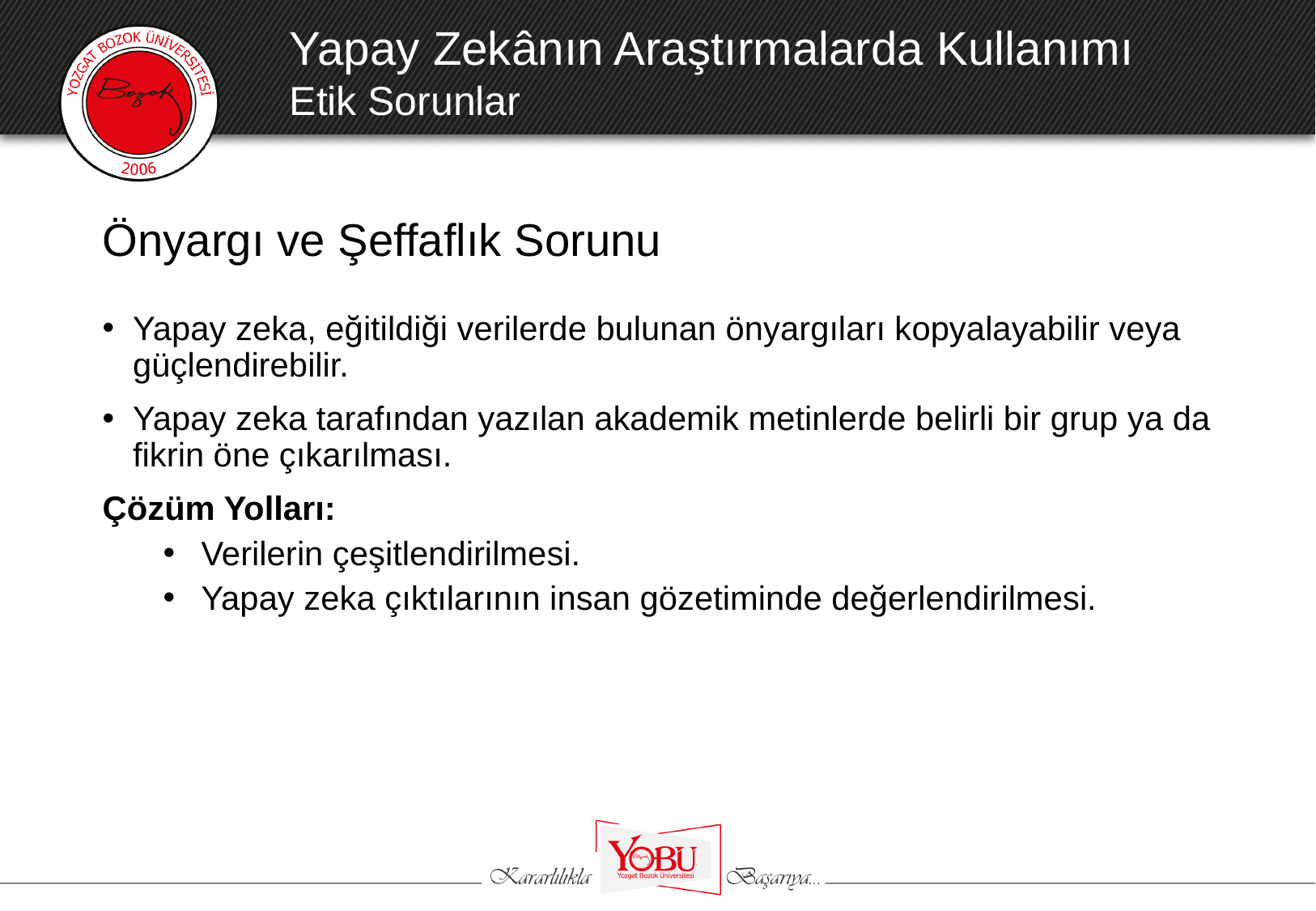

Yapay Zekânın Araştırmalarda Kullanımı
Etik Sorunlar
# Önyargı ve Şeffaflık Sorunu
Yapay zeka, eğitildiği verilerde bulunan önyargıları kopyalayabilir veya güçlendirebilir.
Yapay zeka tarafından yazılan akademik metinlerde belirli bir grup ya da fikrin öne çıkarılması.
Çözüm Yolları:
Verilerin çeşitlendirilmesi.
Yapay zeka çıktılarının insan gözetiminde değerlendirilmesi.